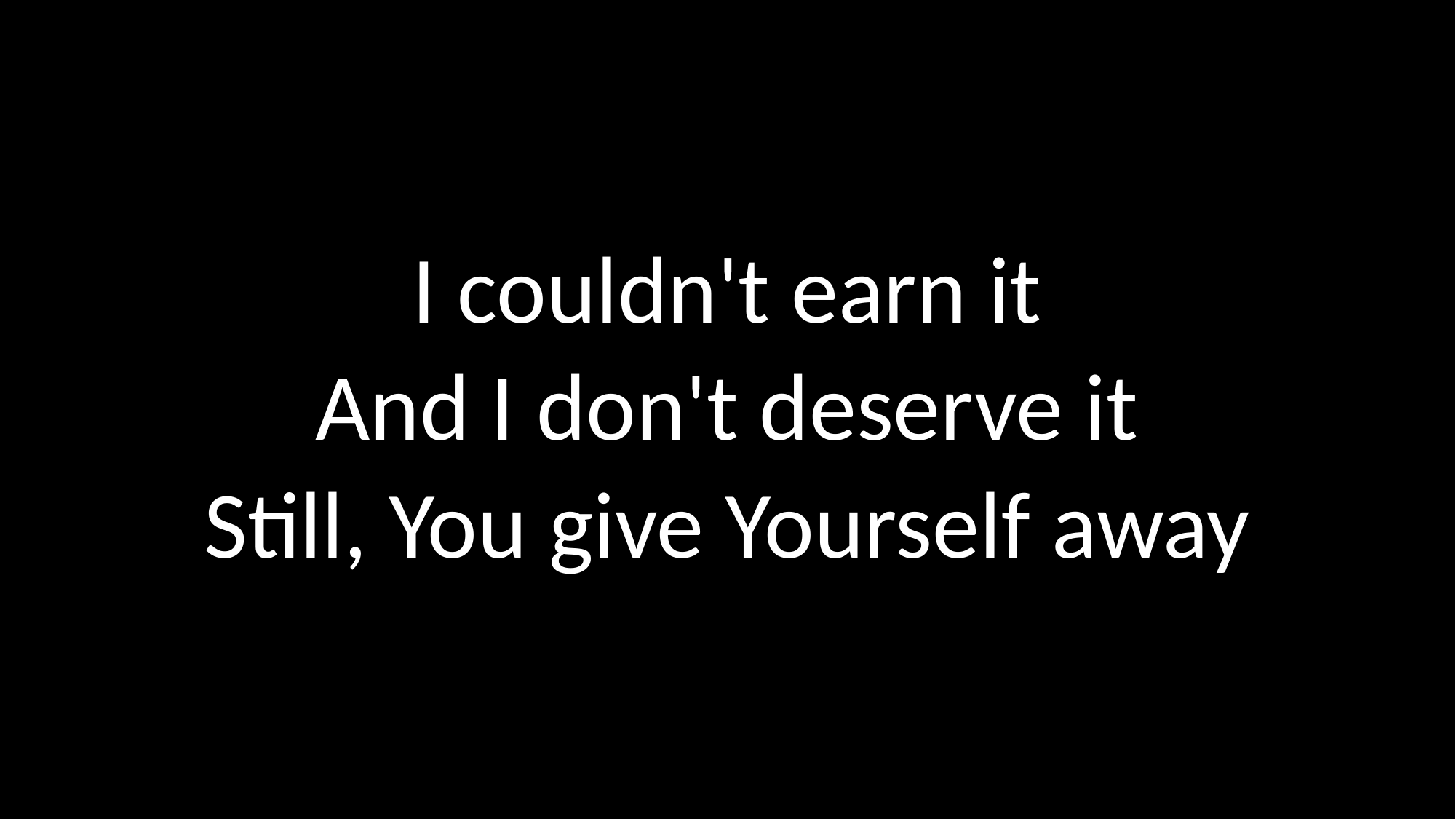

I couldn't earn it
And I don't deserve it
Still, You give Yourself away